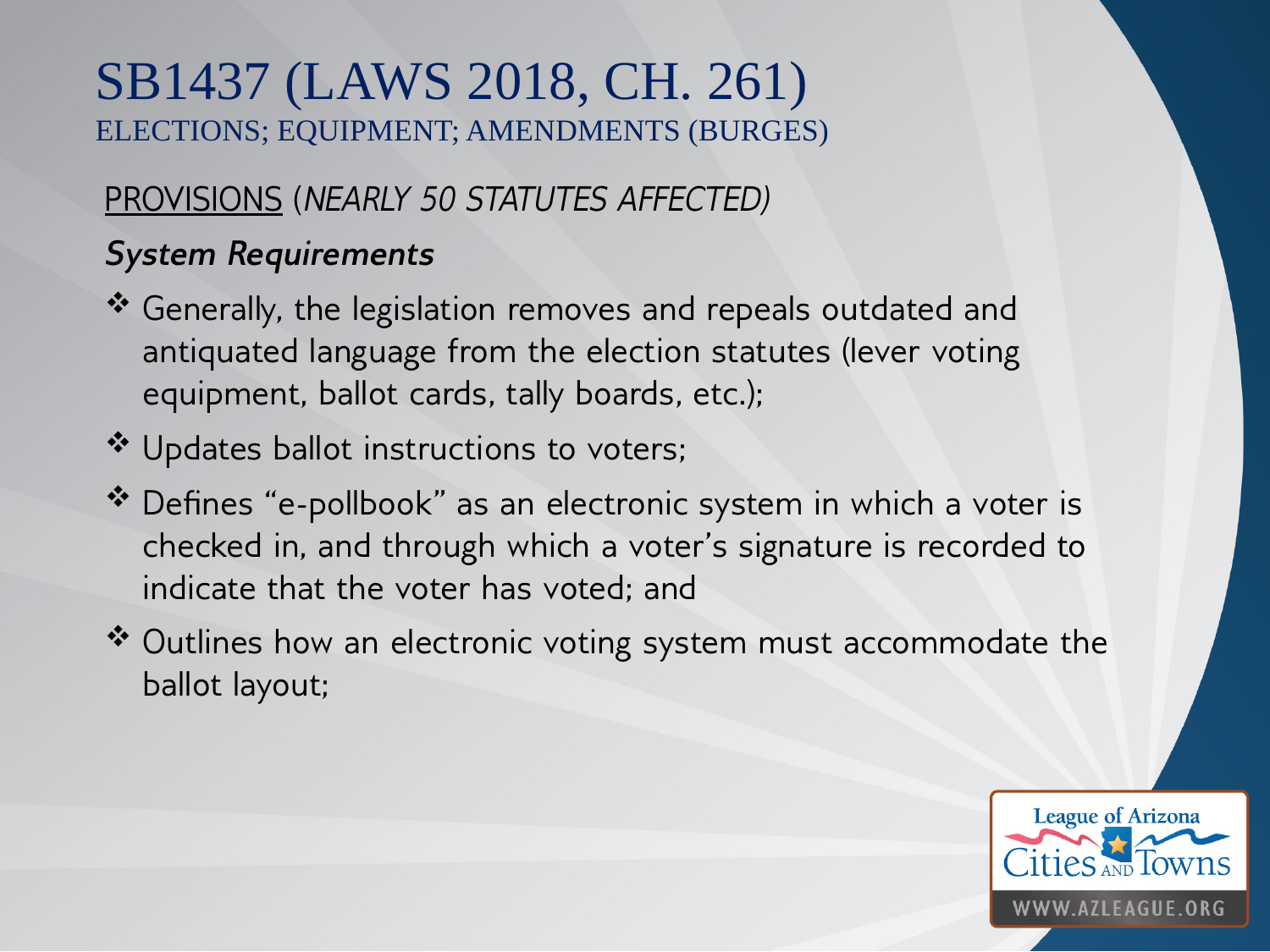

# SB1437 (Laws 2018, Ch. 261) elections; equipment; amendments (Burges)
PROVISIONS (NEARLY 50 STATUTES AFFECTED)
System Requirements
Generally, the legislation removes and repeals outdated and antiquated language from the election statutes (lever voting equipment, ballot cards, tally boards, etc.);
Updates ballot instructions to voters;
Defines “e-pollbook” as an electronic system in which a voter is checked in, and through which a voter’s signature is recorded to indicate that the voter has voted; and
Outlines how an electronic voting system must accommodate the ballot layout;